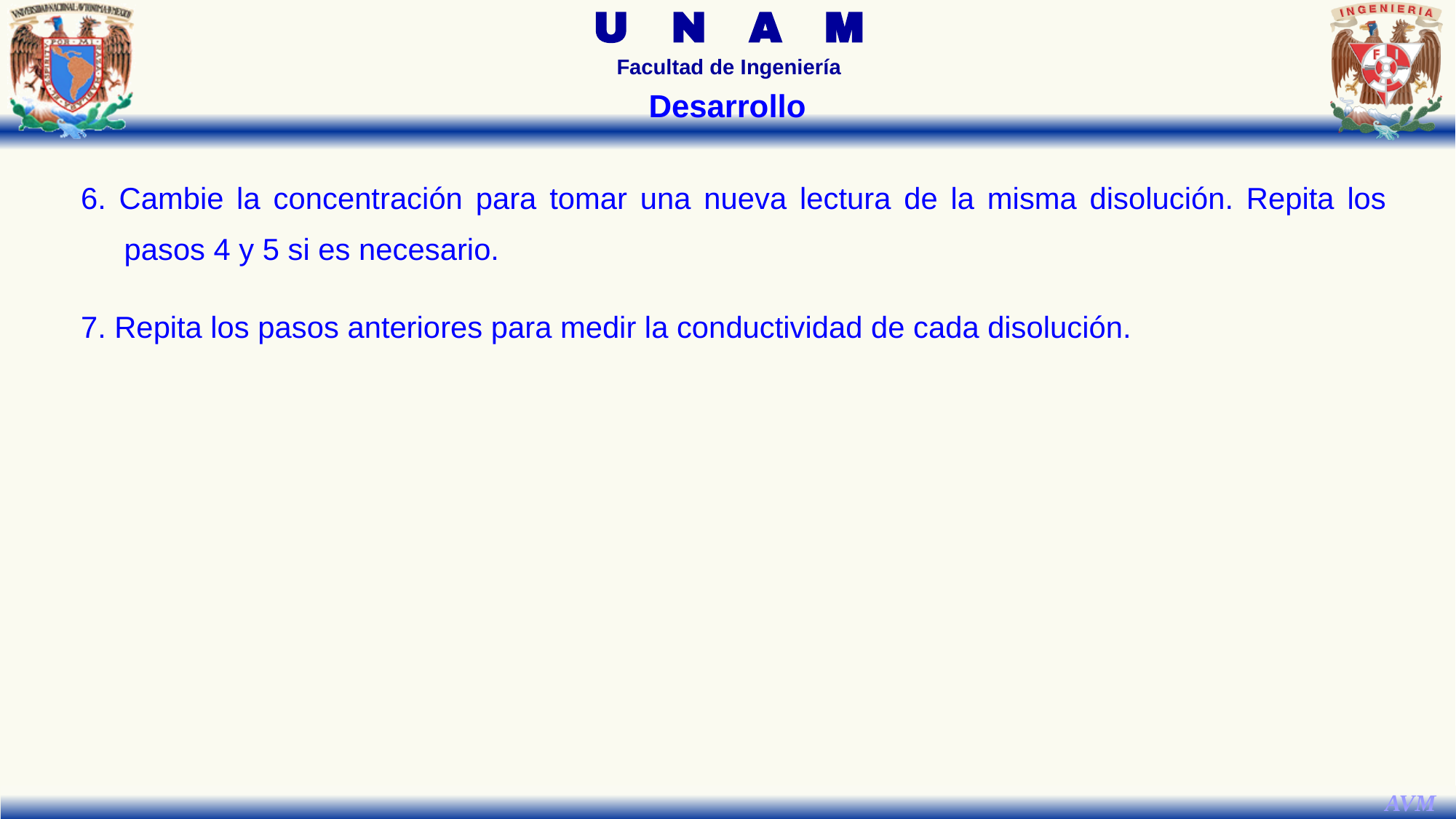

Desarrollo
6. Cambie la concentración para tomar una nueva lectura de la misma disolución. Repita los pasos 4 y 5 si es necesario.
7. Repita los pasos anteriores para medir la conductividad de cada disolución.